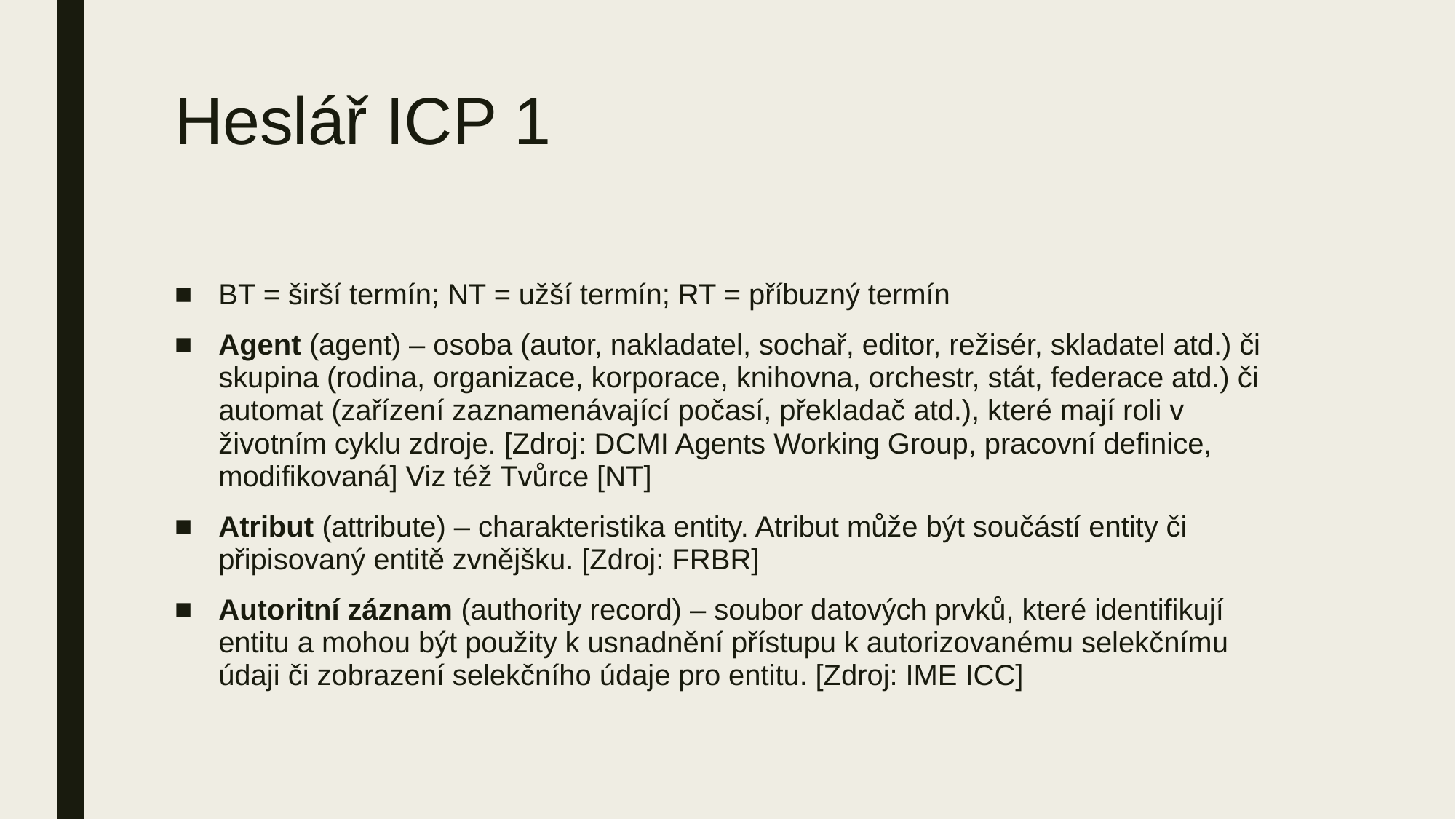

# Heslář ICP 1
BT = širší termín; NT = užší termín; RT = příbuzný termín
Agent (agent) – osoba (autor, nakladatel, sochař, editor, režisér, skladatel atd.) či skupina (rodina, organizace, korporace, knihovna, orchestr, stát, federace atd.) či automat (zařízení zaznamenávající počasí, překladač atd.), které mají roli v životním cyklu zdroje. [Zdroj: DCMI Agents Working Group, pracovní definice, modifikovaná] Viz též Tvůrce [NT]
Atribut (attribute) – charakteristika entity. Atribut může být součástí entity či připisovaný entitě zvnějšku. [Zdroj: FRBR]
Autoritní záznam (authority record) – soubor datových prvků, které identifikují entitu a mohou být použity k usnadnění přístupu k autorizovanému selekčnímu údaji či zobrazení selekčního údaje pro entitu. [Zdroj: IME ICC]